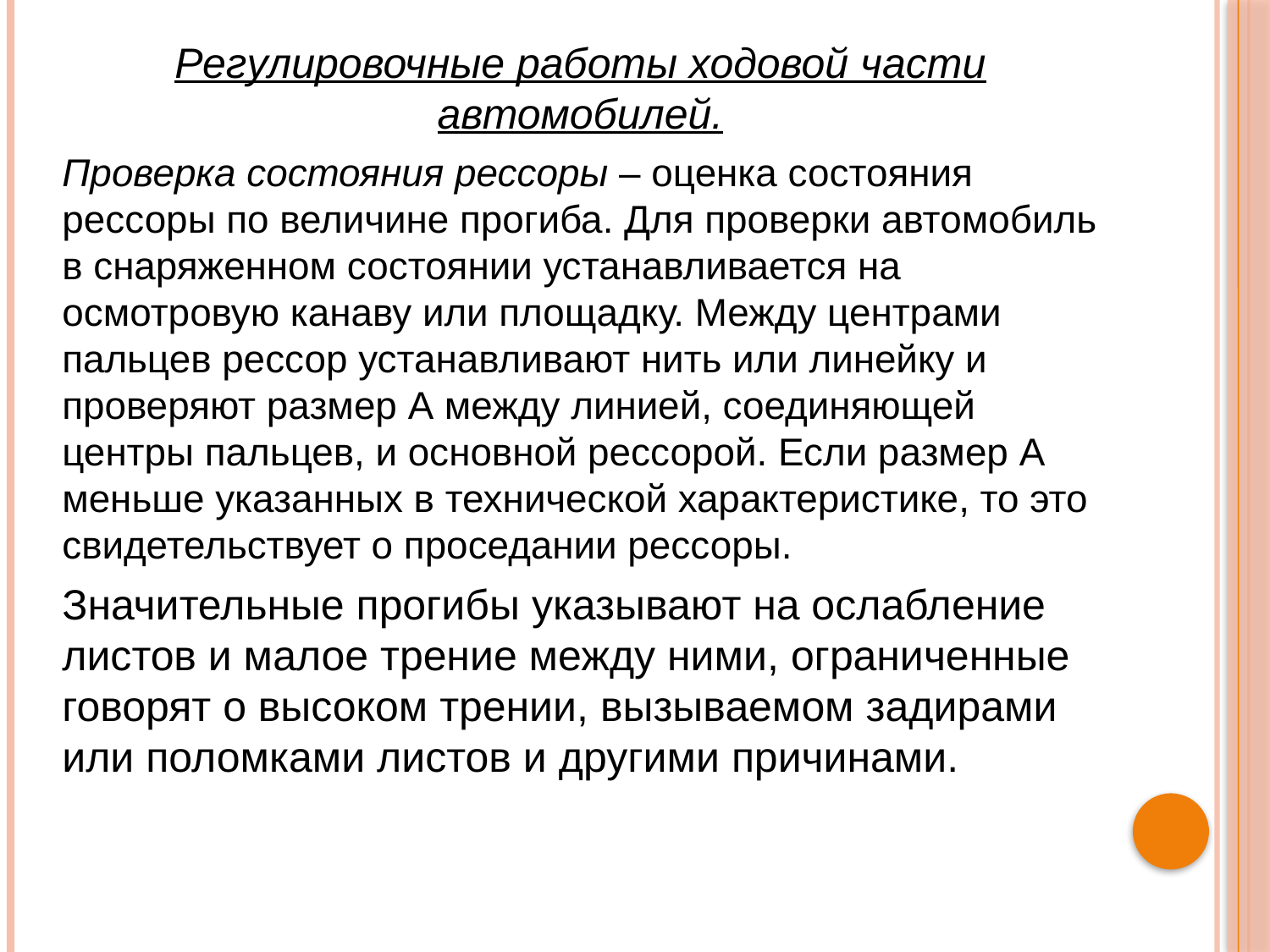

Регулировочные работы ходовой части автомобилей.
Проверка состояния рессоры – оценка состояния рессоры по величине прогиба. Для проверки автомобиль в снаряженном состоянии устанавливается на осмотровую канаву или площадку. Между центрами пальцев рессор устанавливают нить или линейку и проверяют размер А между линией, соединяющей центры пальцев, и основной рессорой. Если размер А меньше указанных в технической характеристике, то это свидетельствует о проседании рессоры.
Значительные прогибы указывают на ослабление листов и малое трение между ними, ограниченные говорят о высоком трении, вызываемом задирами или поломками листов и другими причинами.